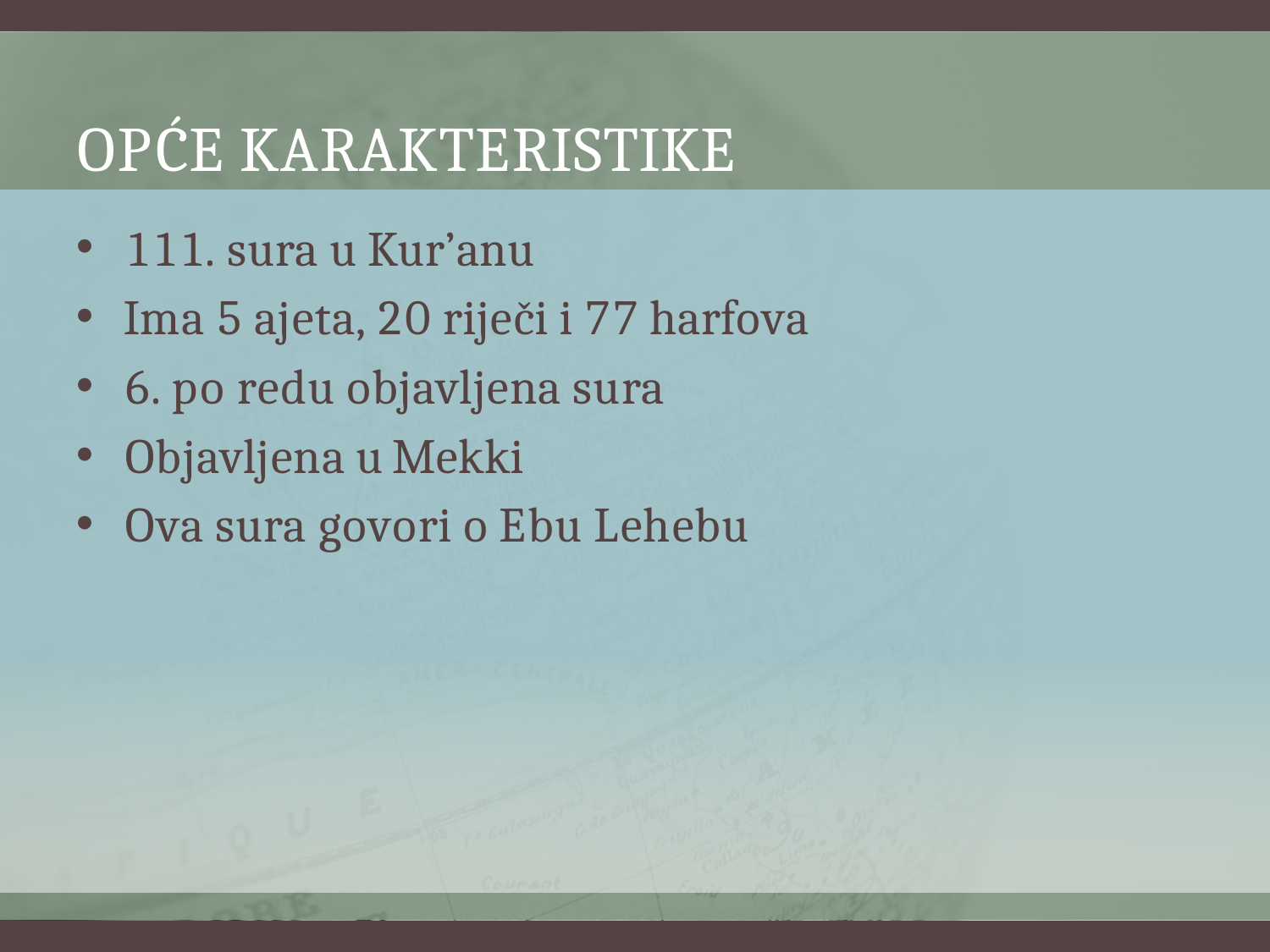

# Opće karakteristike
111. sura u Kur’anu
Ima 5 ajeta, 20 riječi i 77 harfova
6. po redu objavljena sura
Objavljena u Mekki
Ova sura govori o Ebu Lehebu